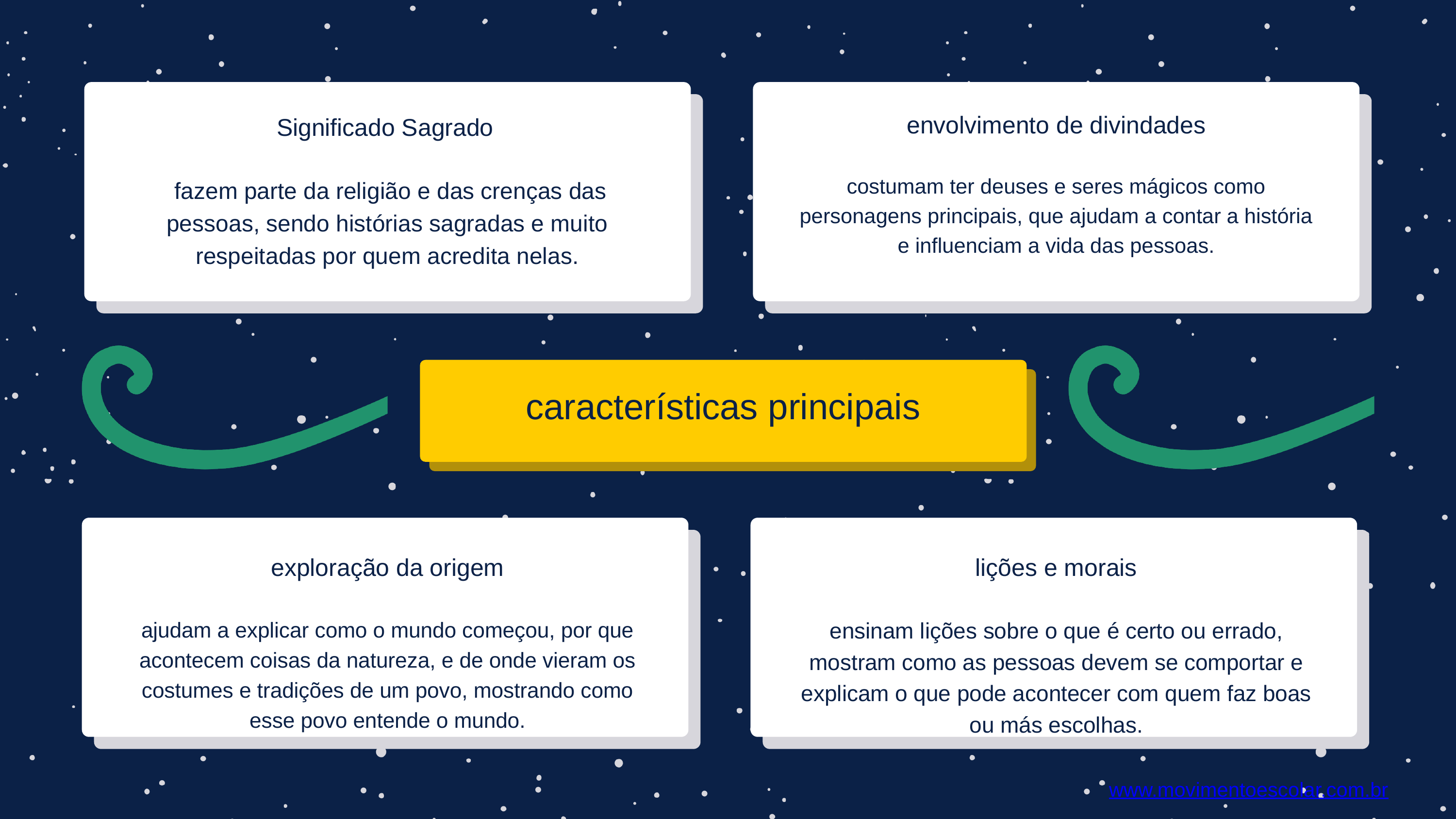

envolvimento de divindades
Significado Sagrado
costumam ter deuses e seres mágicos como personagens principais, que ajudam a contar a história e influenciam a vida das pessoas.
 fazem parte da religião e das crenças das pessoas, sendo histórias sagradas e muito respeitadas por quem acredita nelas.

características principais

exploração da origem
lições e morais
ajudam a explicar como o mundo começou, por que acontecem coisas da natureza, e de onde vieram os costumes e tradições de um povo, mostrando como esse povo entende o mundo.
ensinam lições sobre o que é certo ou errado, mostram como as pessoas devem se comportar e explicam o que pode acontecer com quem faz boas ou más escolhas.
www.movimentoescolar.com.br